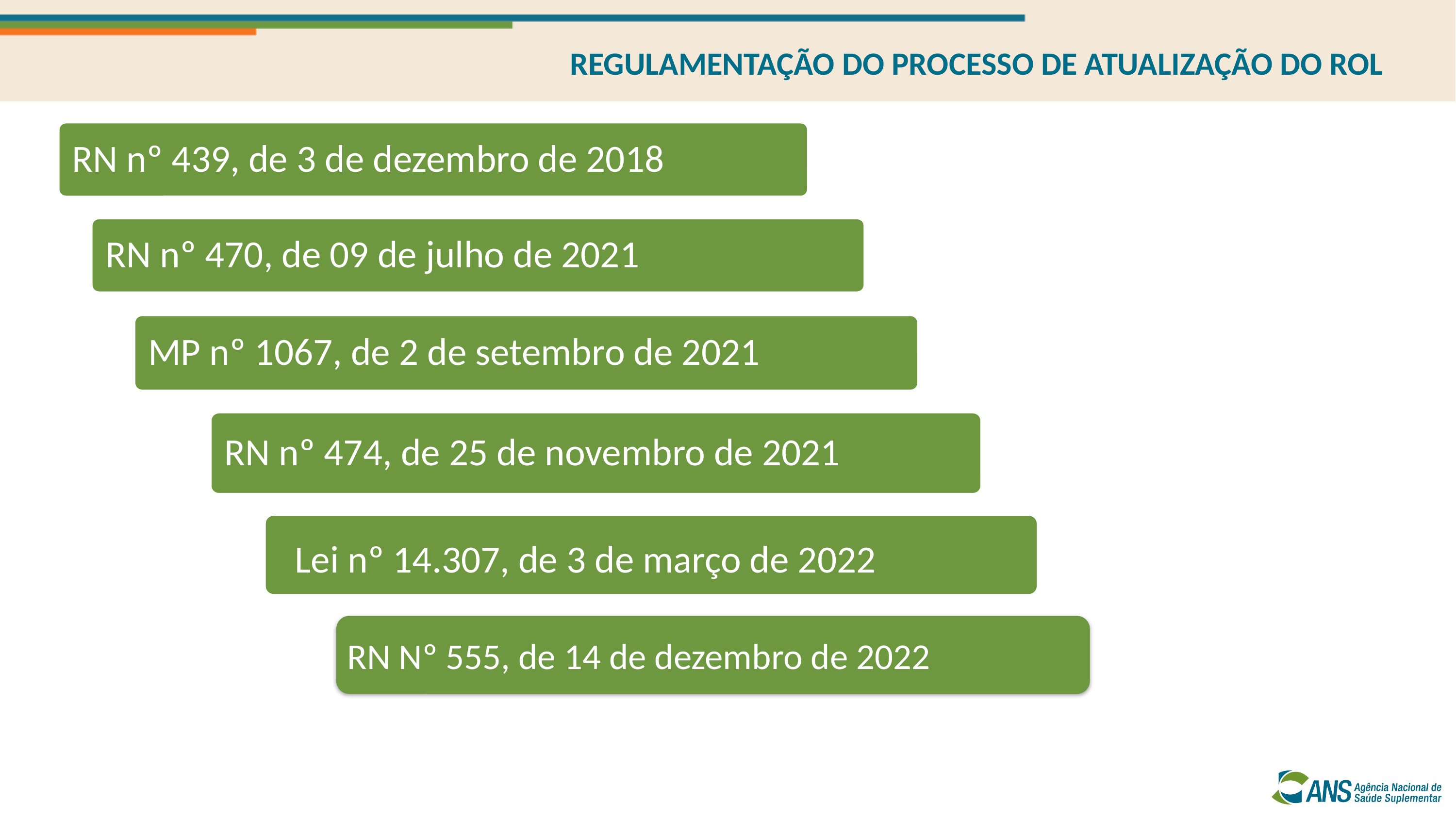

REGULAMENTAÇÃO DO PROCESSO DE ATUALIZAÇÃO DO ROL

RN nº 439, de 3 de dezembro de 2018

RN nº 470, de 09 de julho de 2021

MP nº 1067, de 2 de setembro de 2021

RN nº 474, de 25 de novembro de 2021

Lei nº 14.307, de 3 de março de 2022
RN Nº 555, de 14 de dezembro de 2022